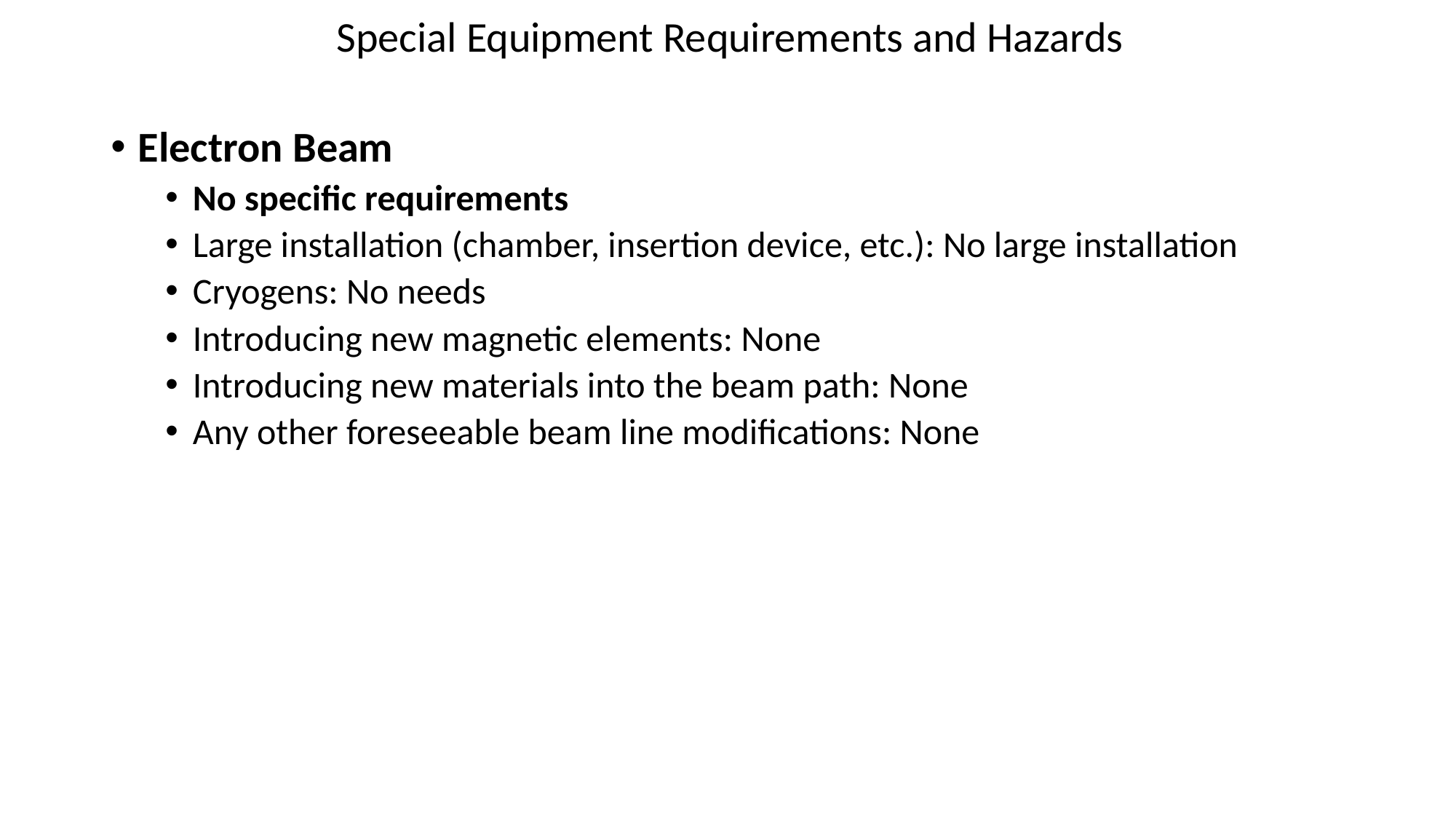

# Special Equipment Requirements and Hazards
Electron Beam
No specific requirements
Large installation (chamber, insertion device, etc.): No large installation
Cryogens: No needs
Introducing new magnetic elements: None
Introducing new materials into the beam path: None
Any other foreseeable beam line modifications: None